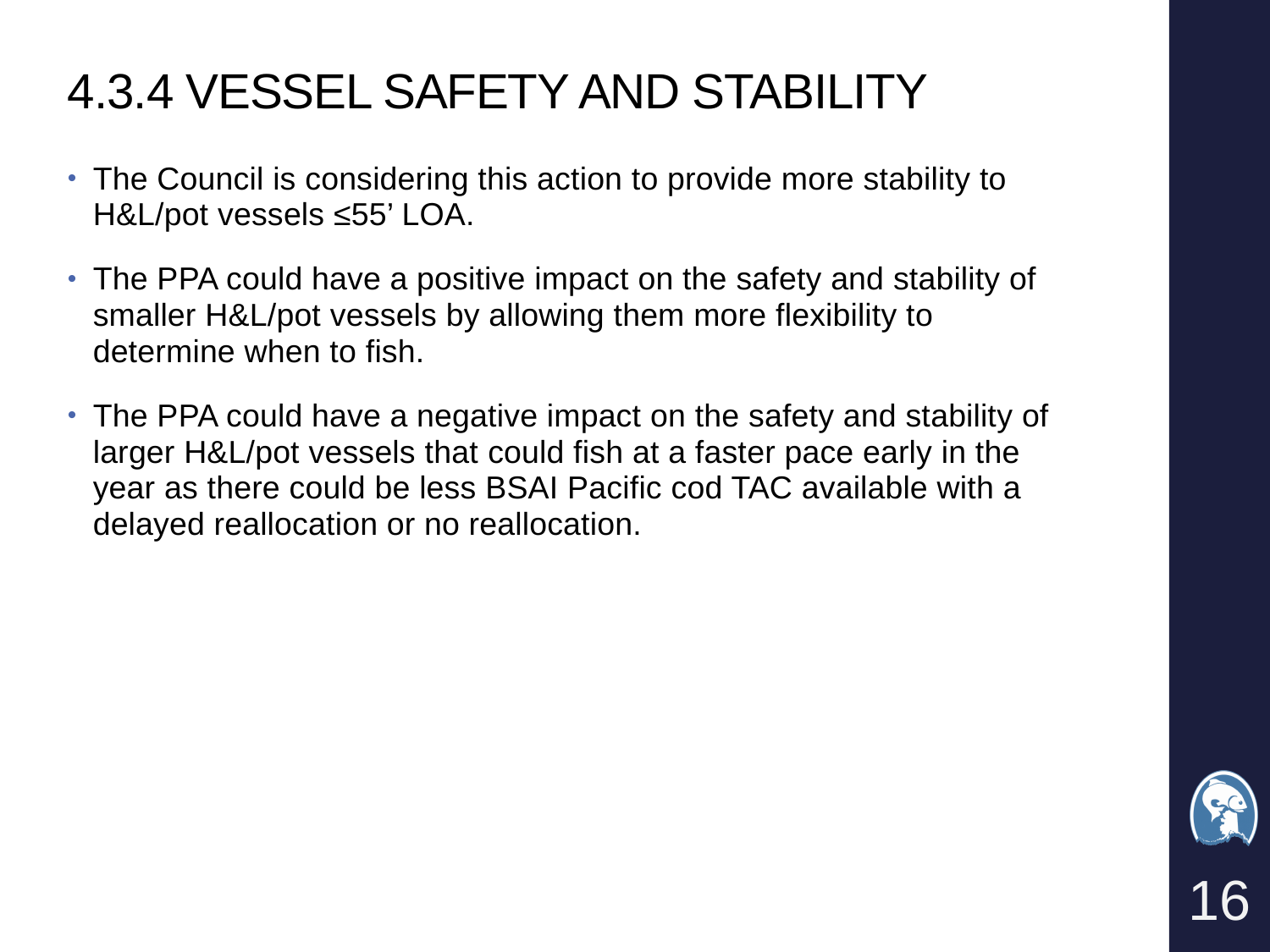

# 4.3.4 VESSEL SAFETY AND STABILITY
The Council is considering this action to provide more stability to H&L/pot vessels ≤55’ LOA.
The PPA could have a positive impact on the safety and stability of smaller H&L/pot vessels by allowing them more flexibility to determine when to fish.
The PPA could have a negative impact on the safety and stability of larger H&L/pot vessels that could fish at a faster pace early in the year as there could be less BSAI Pacific cod TAC available with a delayed reallocation or no reallocation.
16